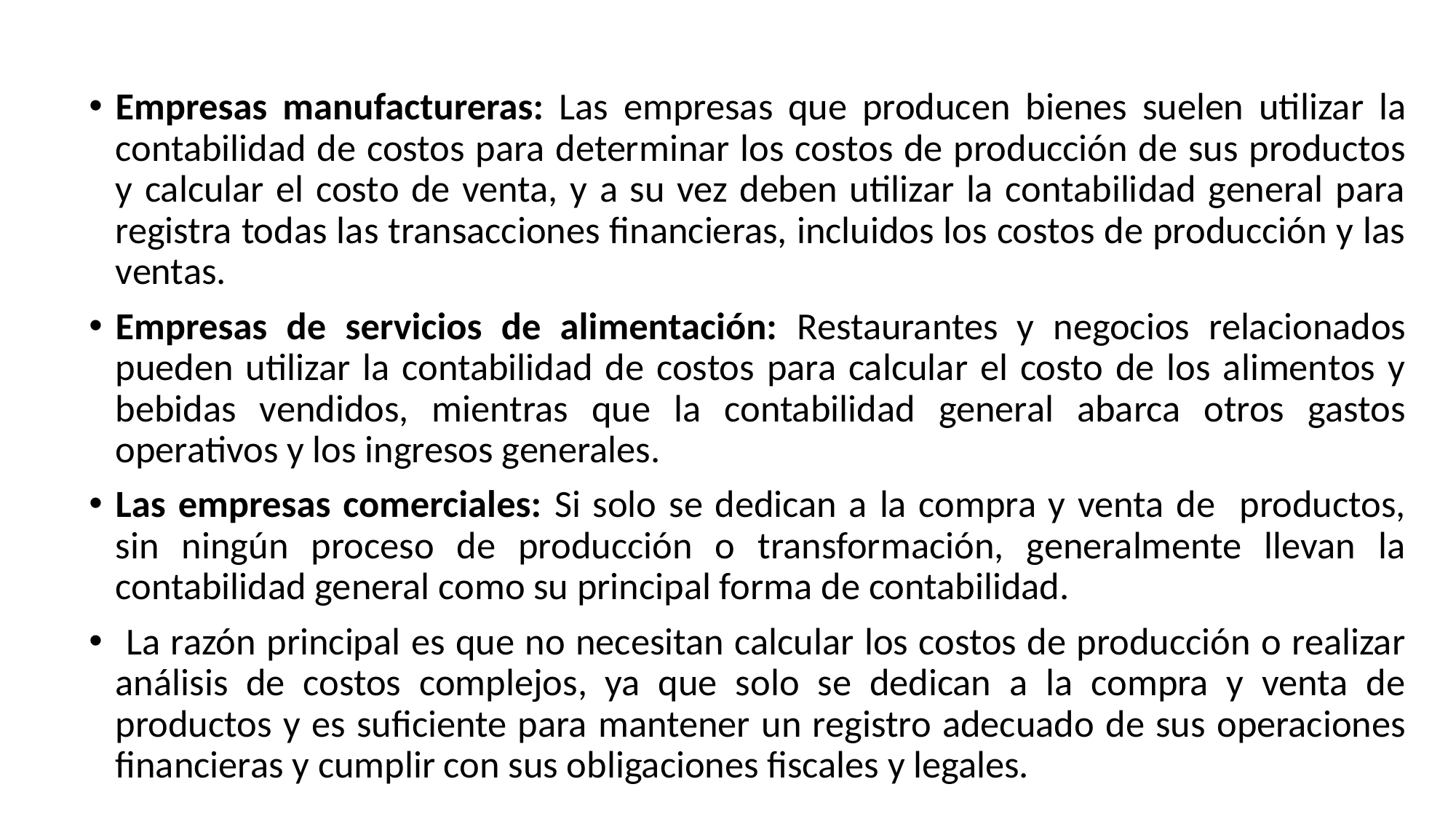

Empresas manufactureras: Las empresas que producen bienes suelen utilizar la contabilidad de costos para determinar los costos de producción de sus productos y calcular el costo de venta, y a su vez deben utilizar la contabilidad general para registra todas las transacciones financieras, incluidos los costos de producción y las ventas.
Empresas de servicios de alimentación: Restaurantes y negocios relacionados pueden utilizar la contabilidad de costos para calcular el costo de los alimentos y bebidas vendidos, mientras que la contabilidad general abarca otros gastos operativos y los ingresos generales.
Las empresas comerciales: Si solo se dedican a la compra y venta de  productos, sin ningún proceso de producción o transformación, generalmente llevan la contabilidad general como su principal forma de contabilidad.
 La razón principal es que no necesitan calcular los costos de producción o realizar análisis de costos complejos, ya que solo se dedican a la compra y venta de productos y es suficiente para mantener un registro adecuado de sus operaciones financieras y cumplir con sus obligaciones fiscales y legales.